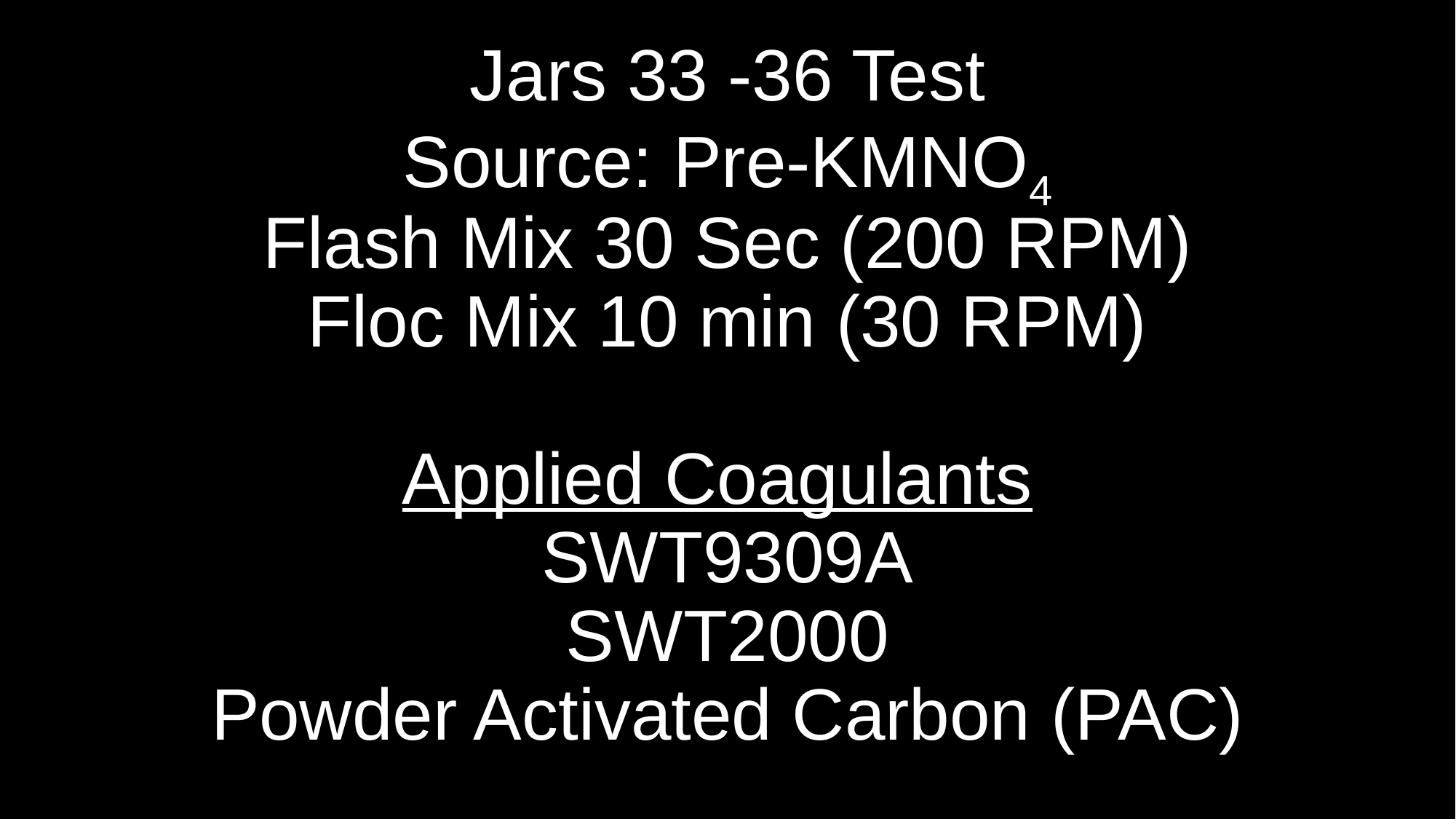

# Jars 33 -36 Test Source: Pre-KMNO4 Flash Mix 30 Sec (200 RPM) Floc Mix 10 min (30 RPM) Applied Coagulants SWT9309A SWT2000 Powder Activated Carbon (PAC)